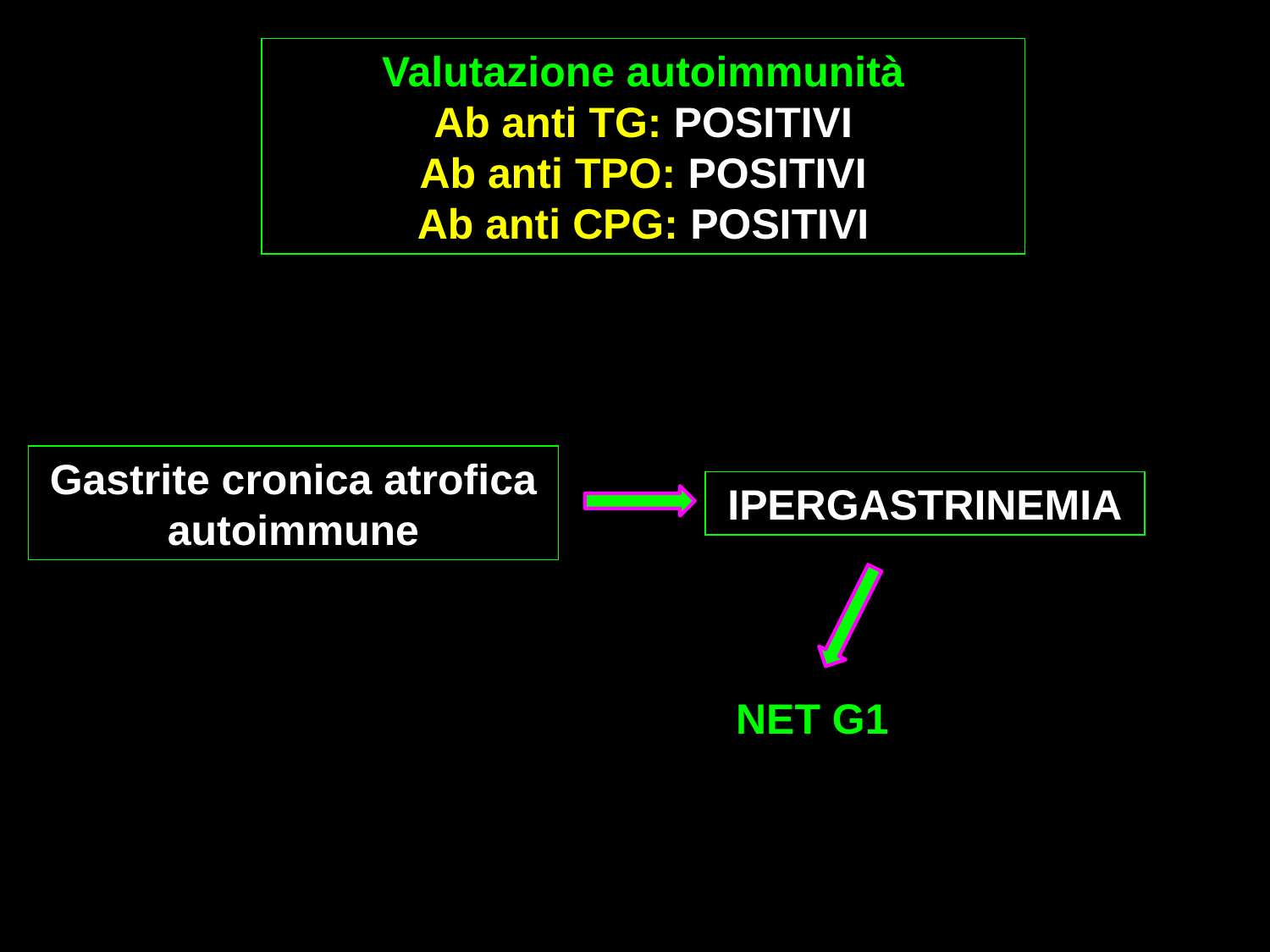

Valutazione autoimmunità
Ab anti TG: POSITIVI
Ab anti TPO: POSITIVI
Ab anti CPG: POSITIVI
Gastrite cronica atrofica autoimmune
IPERGASTRINEMIA

NET G1